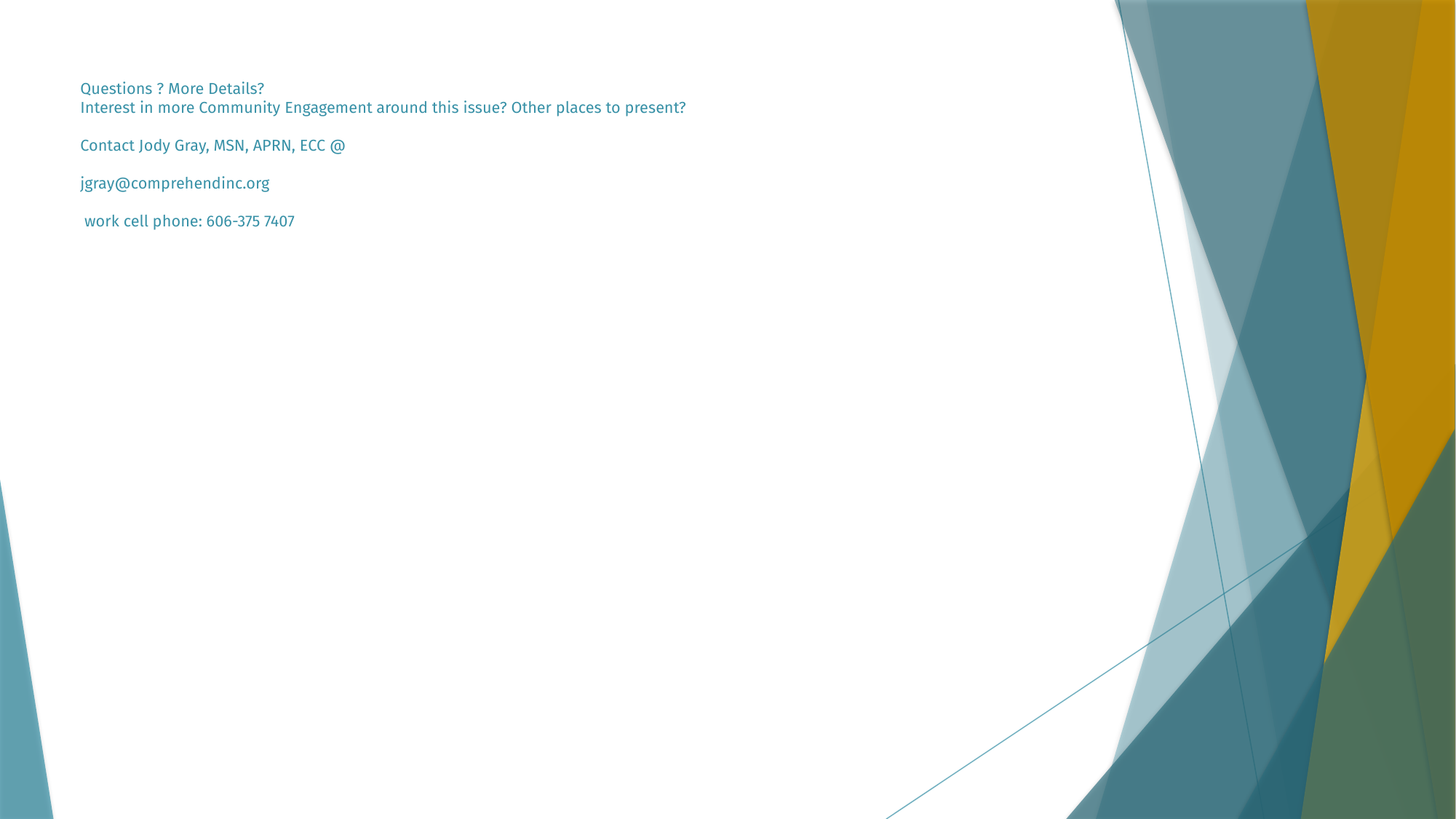

# Questions ? More Details? Interest in more Community Engagement around this issue? Other places to present? Contact Jody Gray, MSN, APRN, ECC @ jgray@comprehendinc.org work cell phone: 606-375 7407